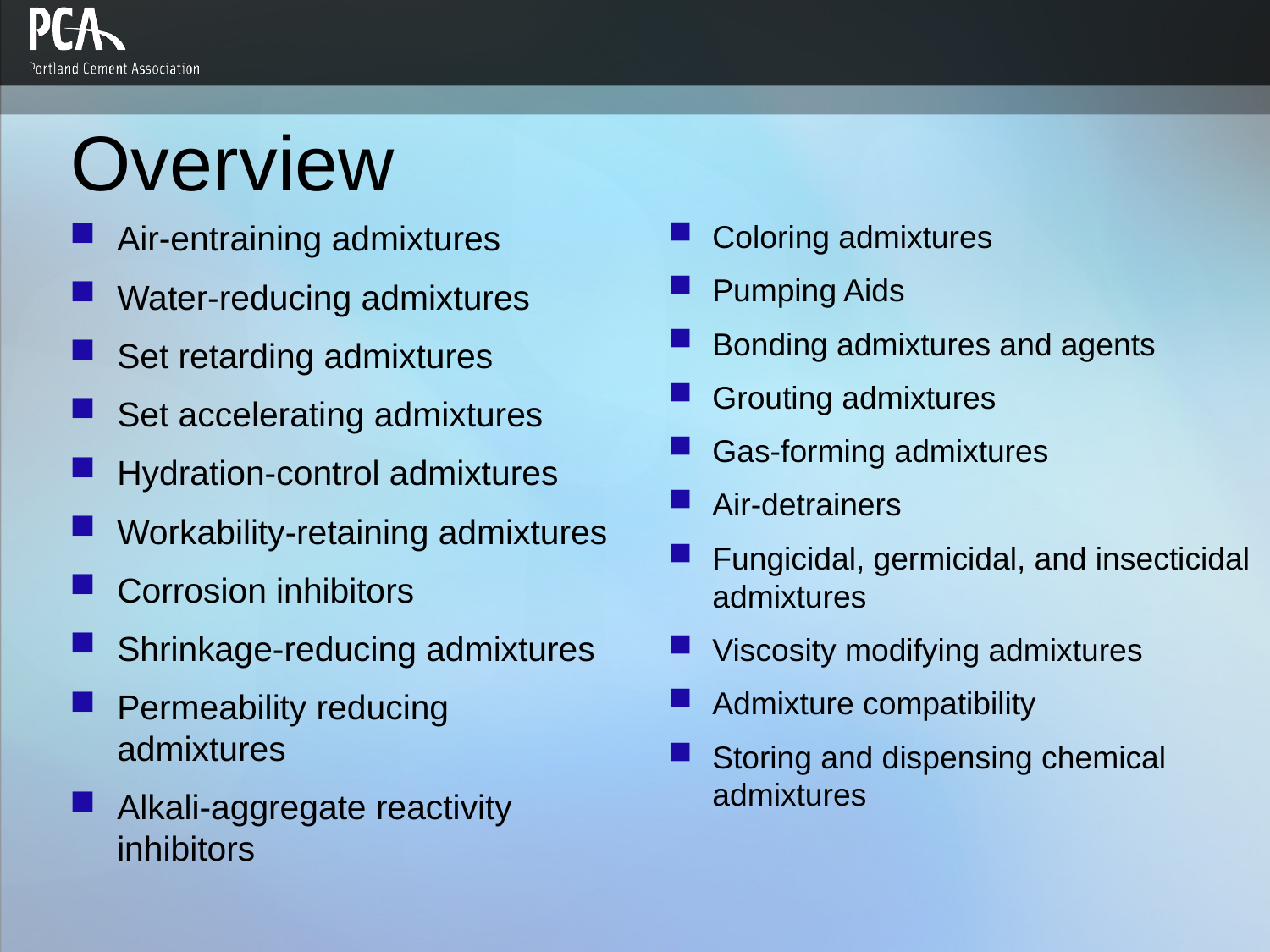

# Overview
Air-entraining admixtures
Water-reducing admixtures
Set retarding admixtures
Set accelerating admixtures
Hydration-control admixtures
Workability-retaining admixtures
Corrosion inhibitors
Shrinkage-reducing admixtures
Permeability reducing admixtures
Alkali-aggregate reactivity inhibitors
Coloring admixtures
Pumping Aids
Bonding admixtures and agents
Grouting admixtures
Gas-forming admixtures
Air-detrainers
Fungicidal, germicidal, and insecticidal admixtures
Viscosity modifying admixtures
Admixture compatibility
Storing and dispensing chemical admixtures